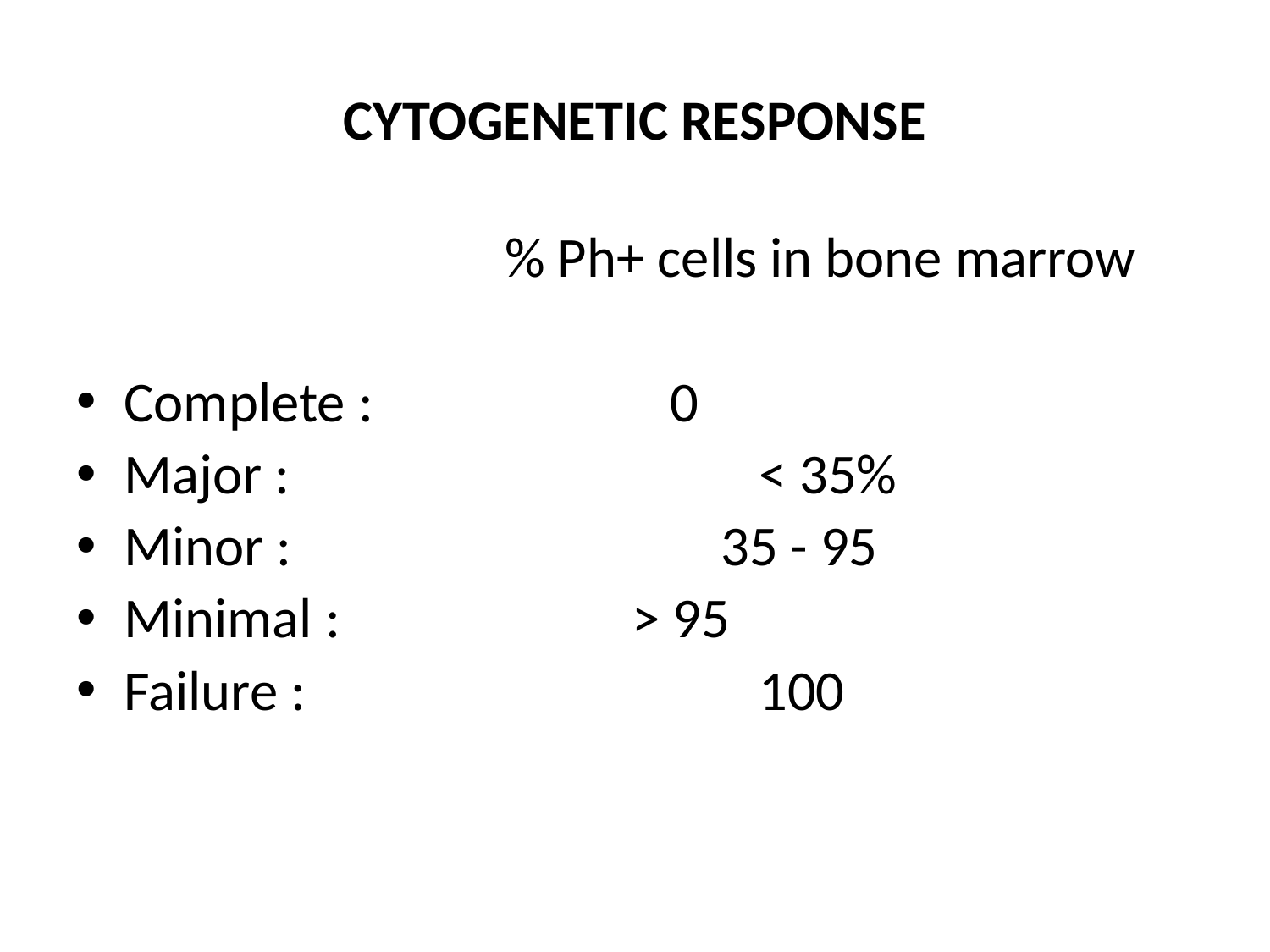

# CYTOGENETIC RESPONSE
				% Ph+ cells in bone marrow

Complete :			   0
Major :				< 35%
Minor :			       35 - 95
Minimal :			> 95
Failure :				100